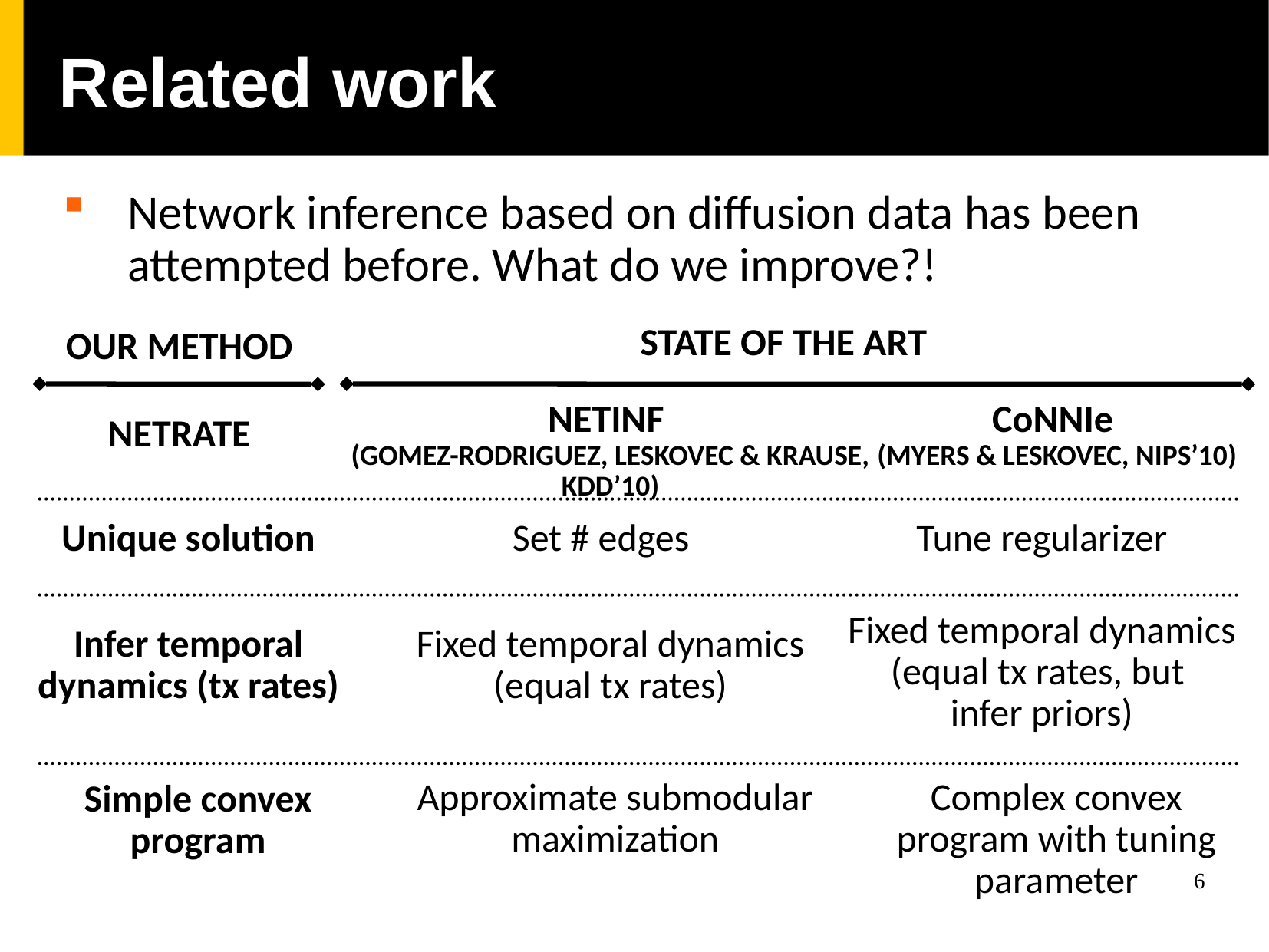

Related work
Network inference based on diffusion data has been attempted before. What do we improve?!
State of the art
Our Method
NetInf
(Gomez-Rodriguez, Leskovec & Krause, KDD’10)
CoNNIe
(Myers & Leskovec, NIPS’10)
NetRate

Unique solution
Set # edges
Tune regularizer

Fixed temporal dynamics (equal tx rates, but
infer priors)
Infer temporal dynamics (tx rates)
Fixed temporal dynamics (equal tx rates)

Approximate submodular maximization
Complex convex program with tuning parameter
Simple convex program
6